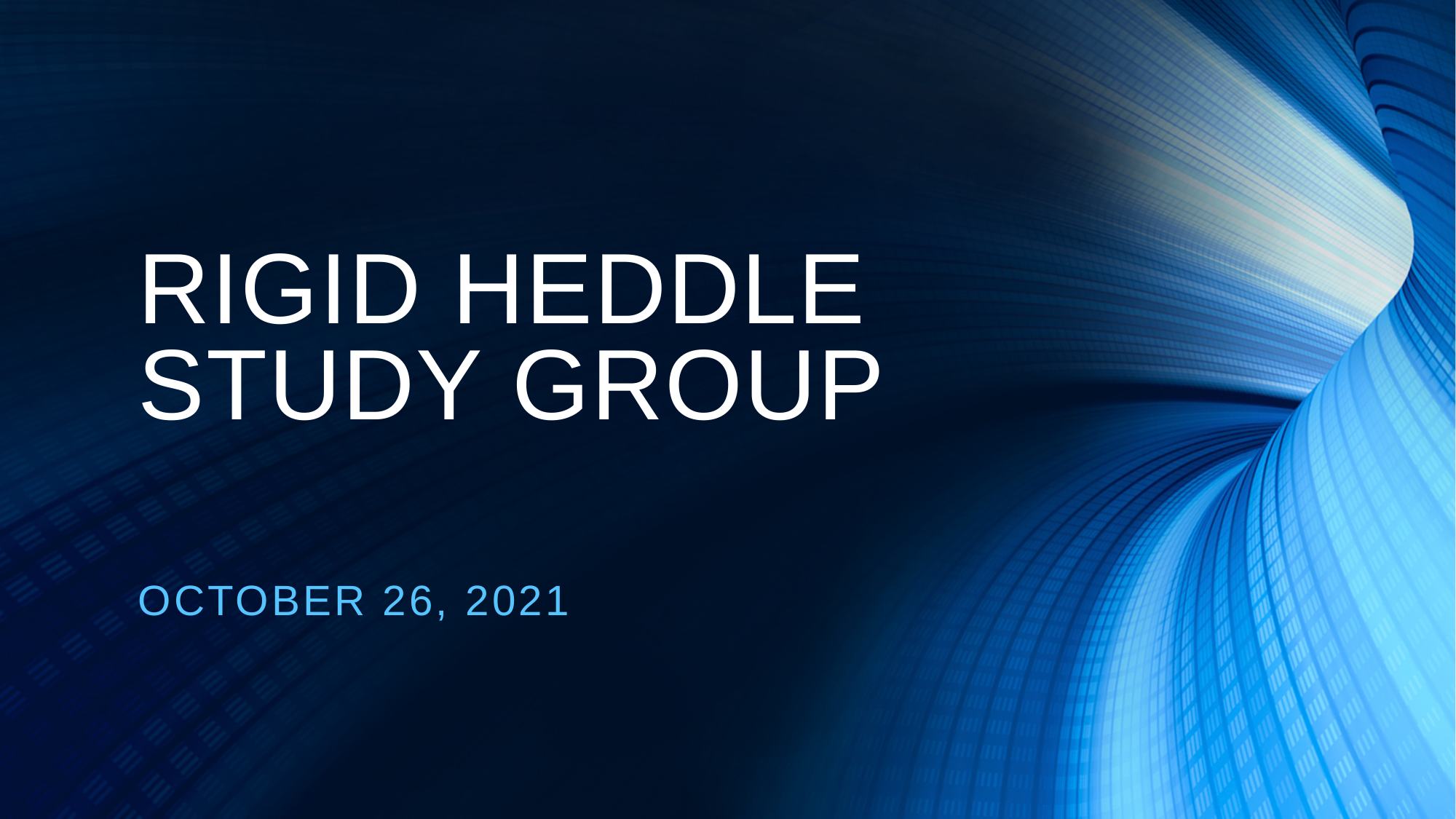

# RIGID HEDDLE STUDY GROUP
OCTOBER 26, 2021